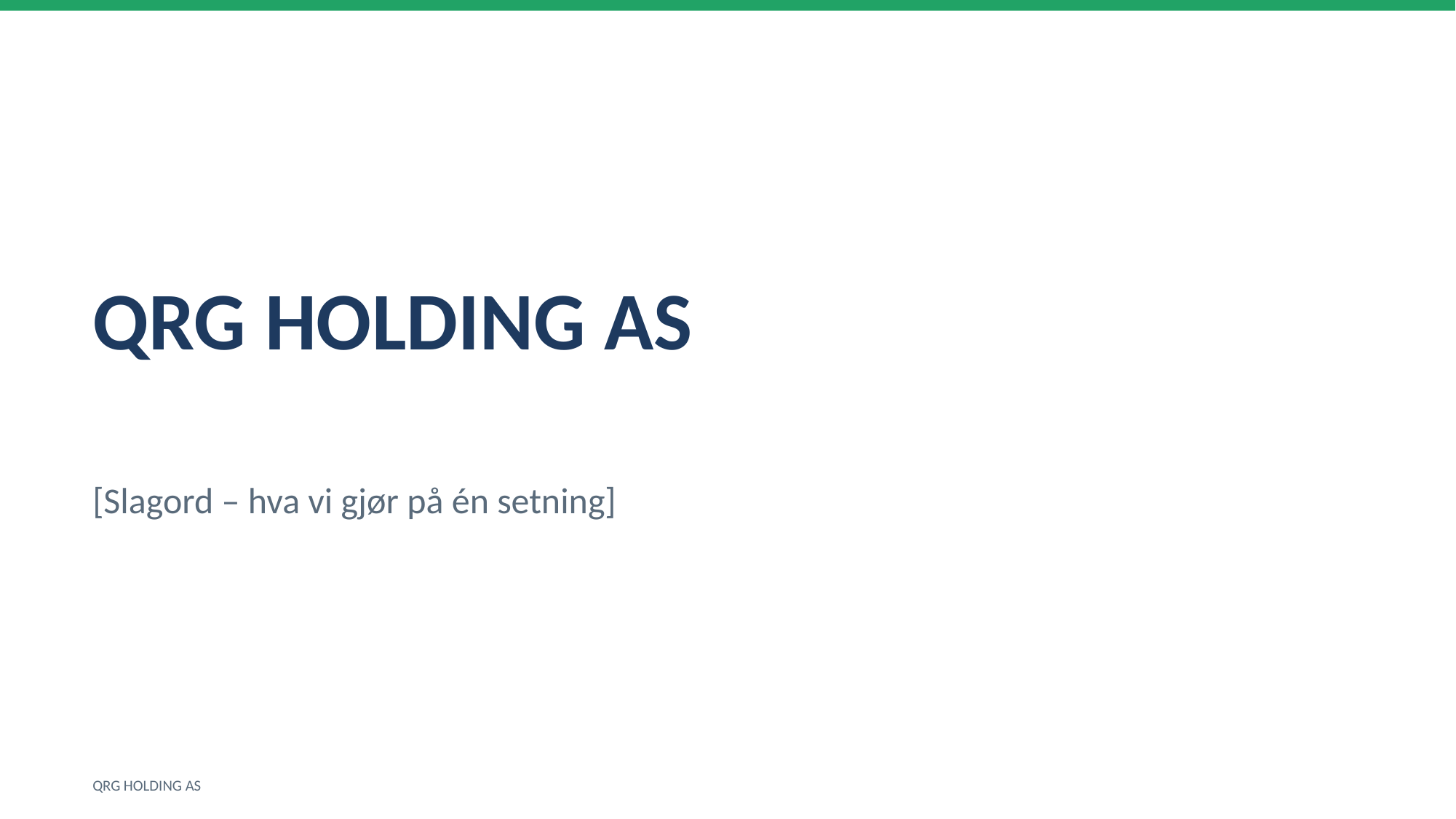

QRG HOLDING AS
[Slagord – hva vi gjør på én setning]
QRG HOLDING AS